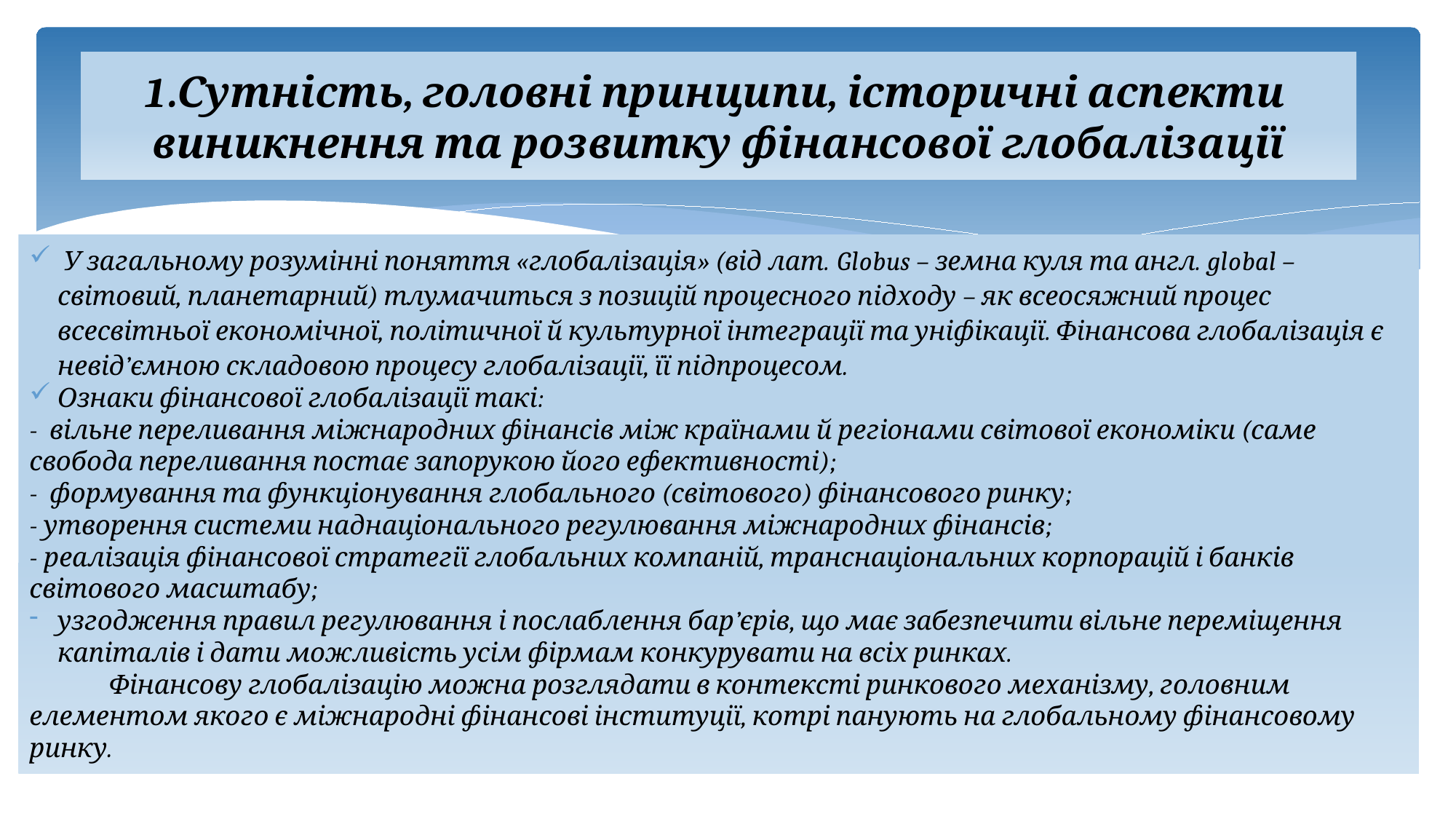

# 1.Сутність, головні принципи, історичні аспекти  виникнення та розвитку фінансової глобалізації
 У загальному розумінні поняття «глобалізація» (від лат. Globus – земна куля та англ. global – світовий, планетарний) тлумачиться з позицій процесного підходу – як всеосяжний процес всесвітньої економічної, політичної й культурної інтеграції та уніфікації. Фінансова глобалізація є невід’ємною складовою процесу глобалізації, її підпроцесом.
Ознаки фінансової глобалізації такі:
-  вільне переливання міжнародних фінансів між країнами й регіонами світової економіки (саме свобода переливання постає запорукою його ефективності);
-  формування та функціонування глобального (світового) фінансового ринку;
- утворення системи наднаціонального регулювання міжнародних фінансів;
- реалізація фінансової стратегії глобальних компаній, транснаціональних корпорацій і банків світового масштабу;
узгодження правил регулювання і послаблення бар’єрів, що має забезпечити вільне переміщення капіталів і дати можливість усім фірмам конкурувати на всіх ринках.
	Фінансову глобалізацію можна розглядати в контексті ринкового механізму, головним елементом якого є міжнародні фінансові інституції, котрі панують на глобальному фінансовому ринку.